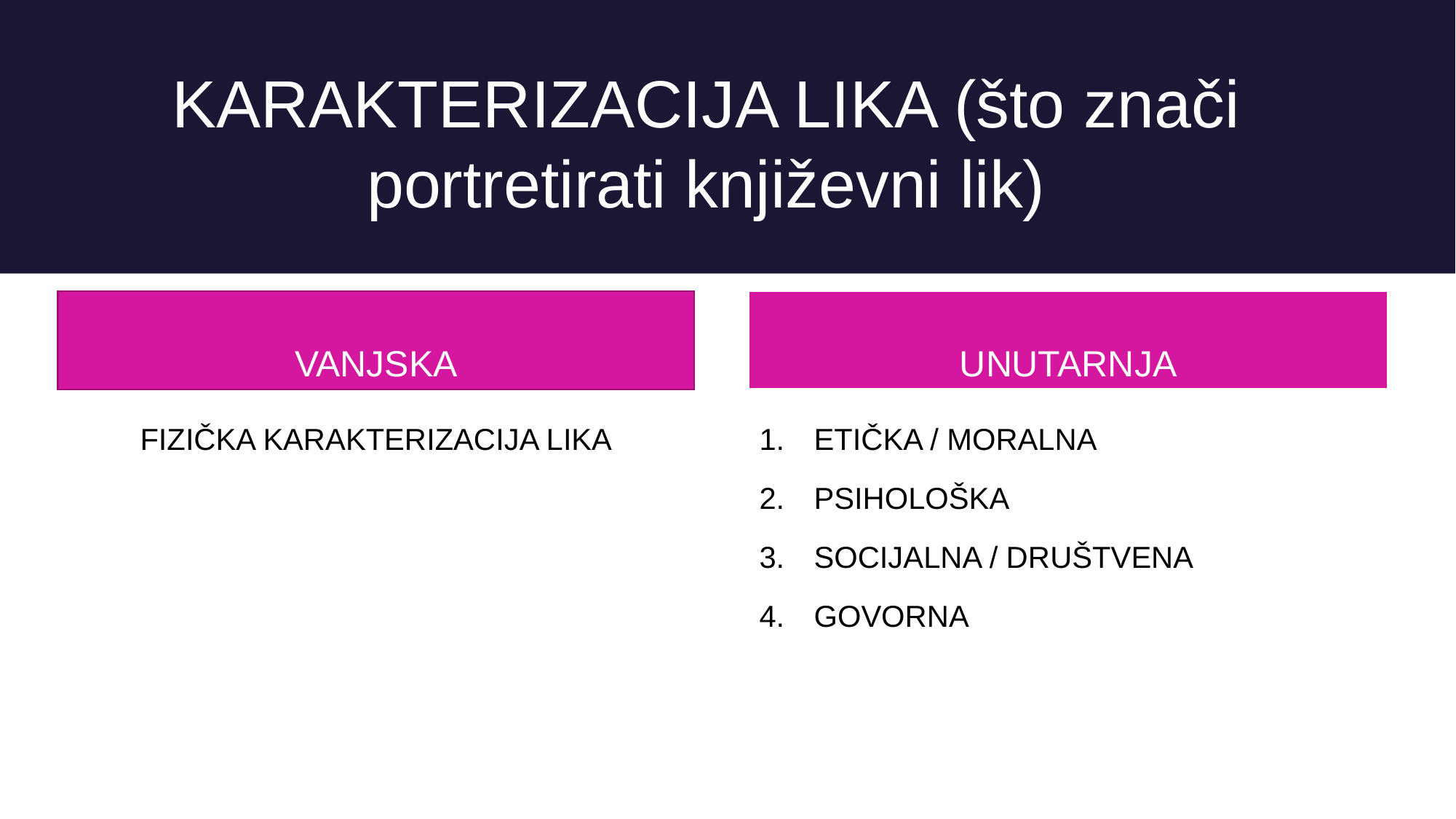

# KARAKTERIZACIJA LIKA (što znači portretirati književni lik)
VANJSKA
UNUTARNJA
FIZIČKA KARAKTERIZACIJA LIKA
ETIČKA / MORALNA
PSIHOLOŠKA
SOCIJALNA / DRUŠTVENA
GOVORNA